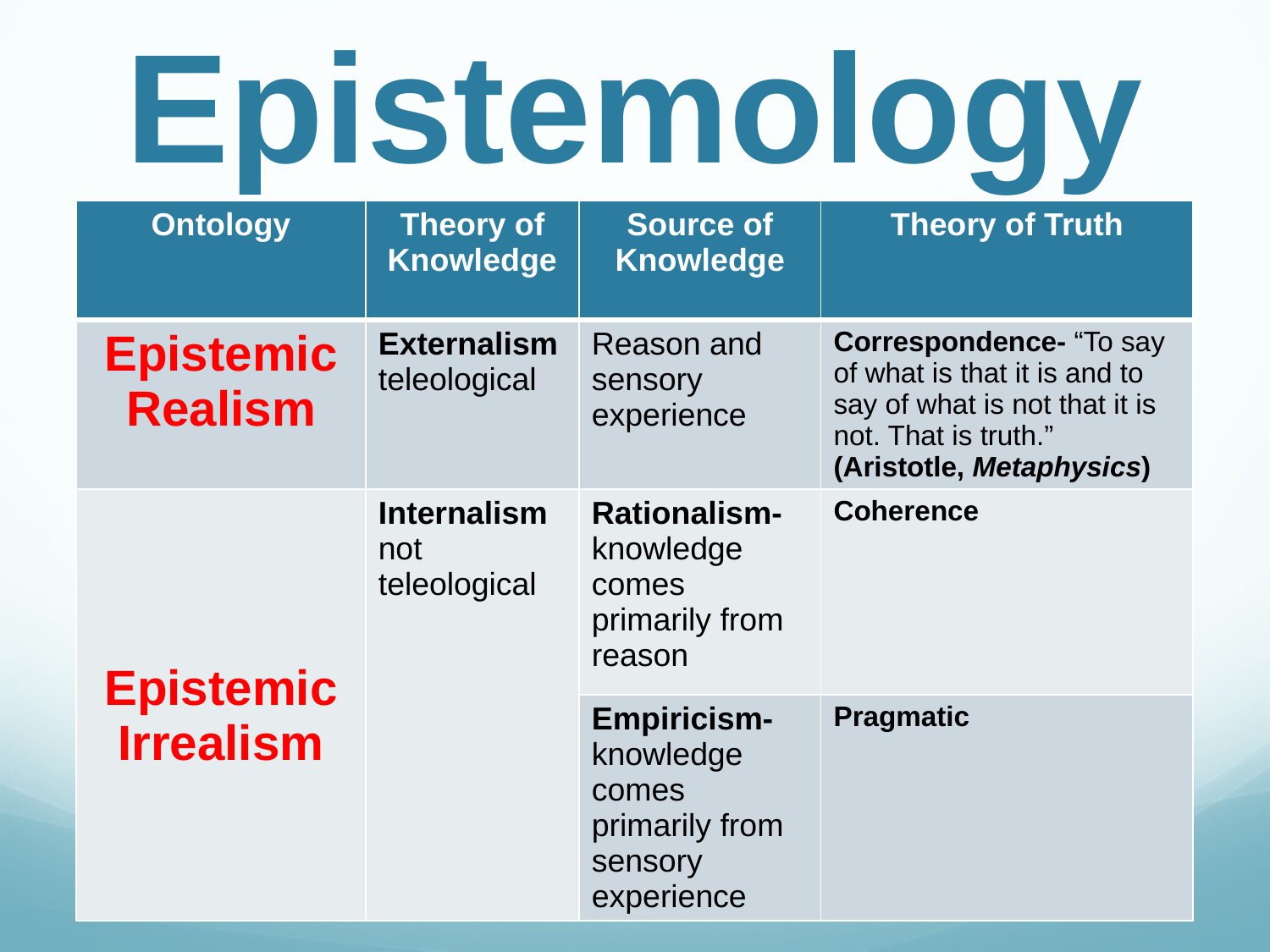

# Epistemology
| Ontology | Theory of Knowledge | Source of Knowledge | Theory of Truth |
| --- | --- | --- | --- |
| Epistemic Realism | Externalism teleological | Reason and sensory experience | Correspondence- “To say of what is that it is and to say of what is not that it is not. That is truth.” (Aristotle, Metaphysics) |
| Epistemic Irrealism | Internalism not teleological | Rationalism- knowledge comes primarily from reason | Coherence |
|  |  | Empiricism- knowledge comes primarily from sensory experience | Pragmatic |